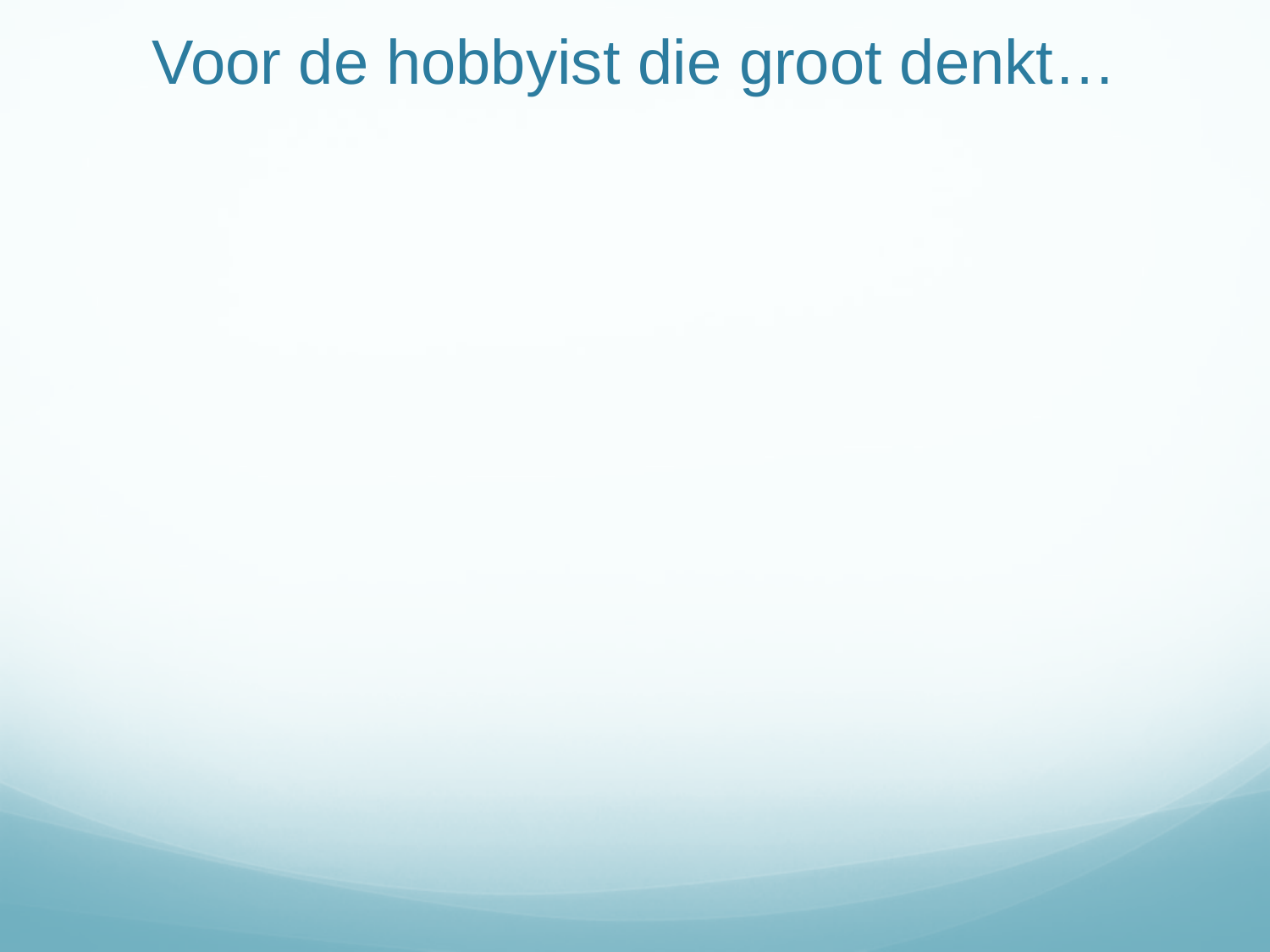

# Voor de hobbyist die groot denkt…